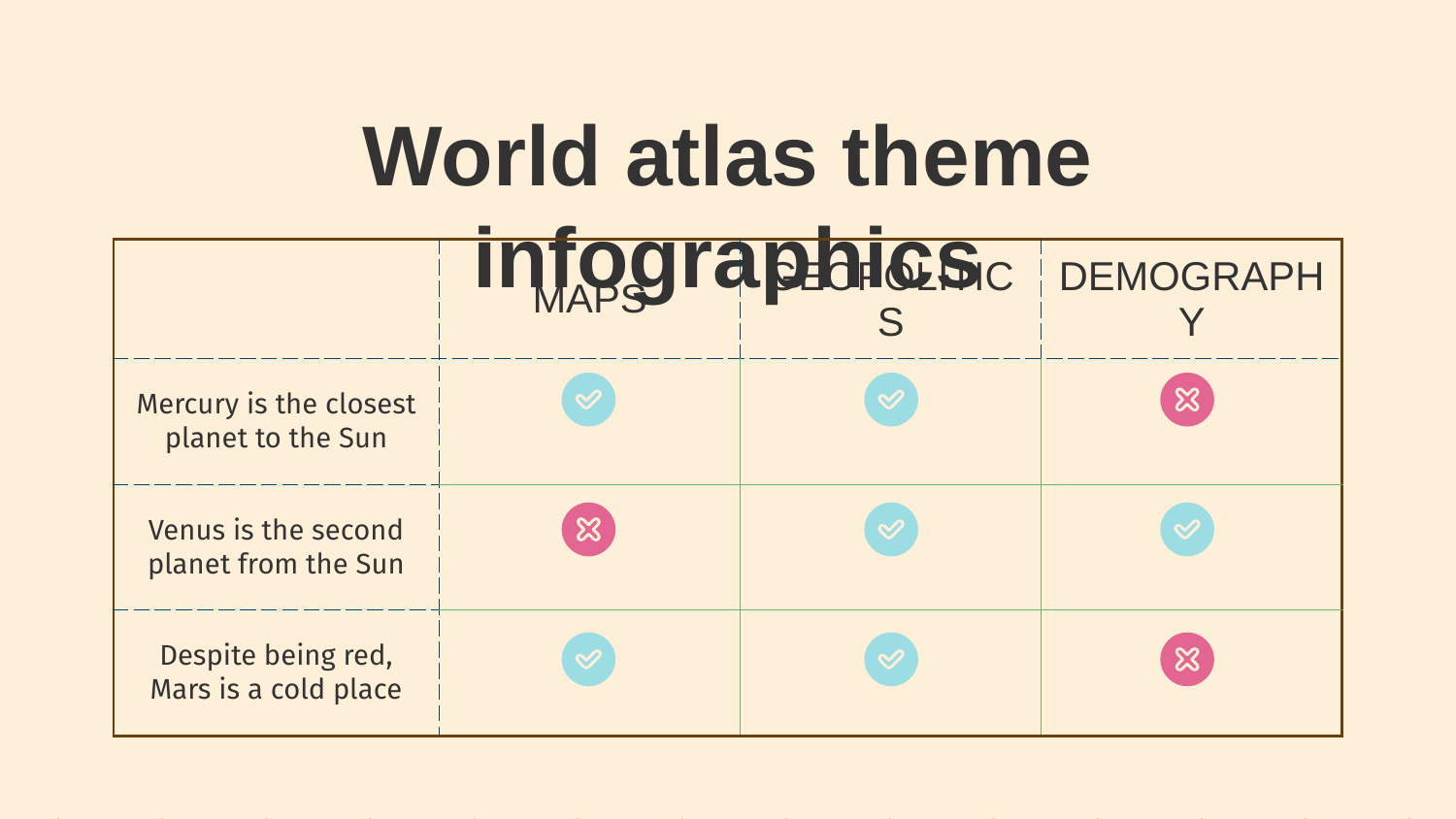

# World atlas theme infographics
|  | MAPS | GEOPOLITICS | DEMOGRAPHY |
| --- | --- | --- | --- |
| Mercury is the closest planet to the Sun |  |  |  |
| Venus is the second planet from the Sun |  |  |  |
| Despite being red, Mars is a cold place |  |  |  |